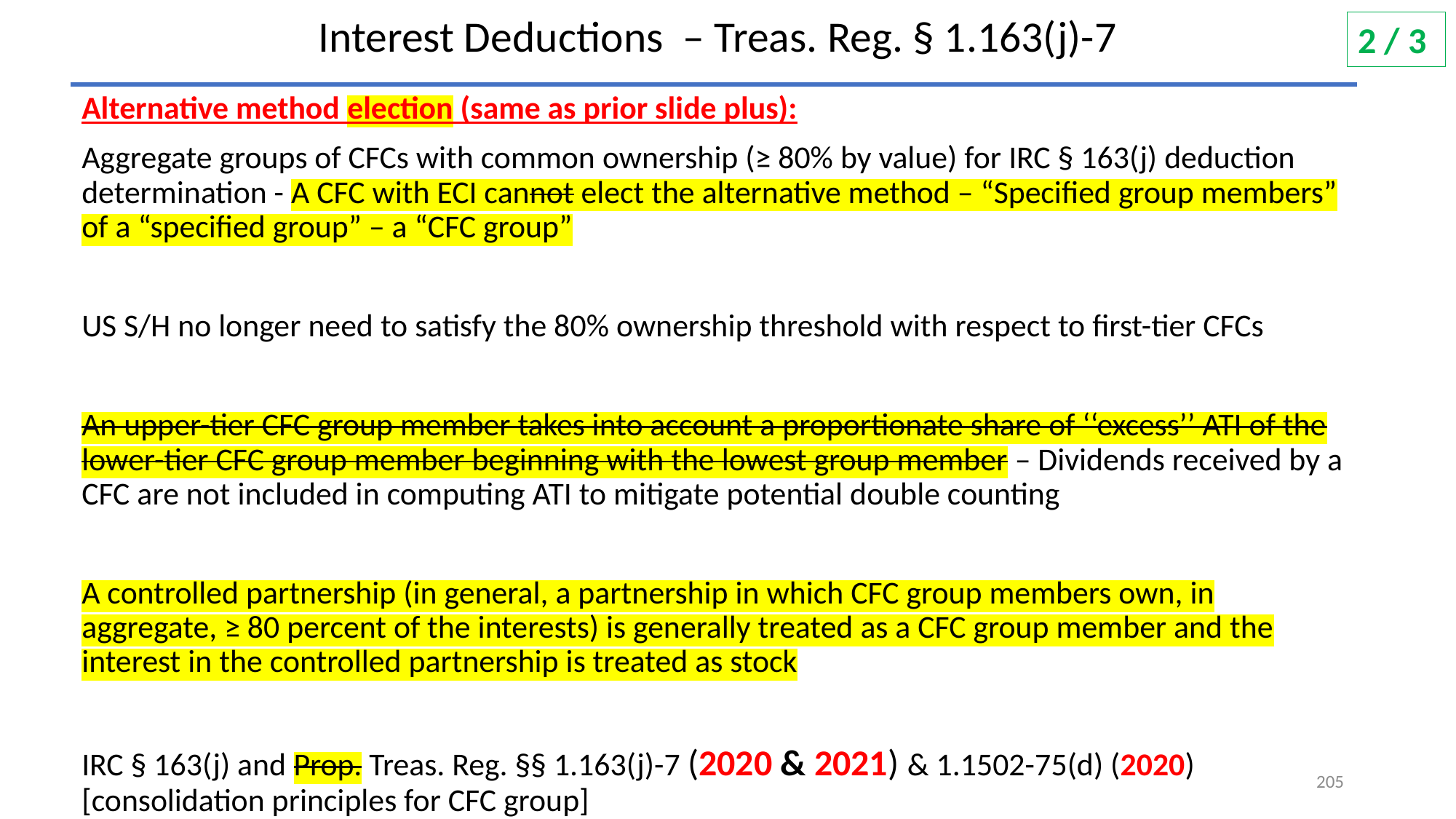

# Interest Deductions  – Treas. Reg. § 1.163(j)-7
2 / 3
Alternative method election (same as prior slide plus):
Aggregate groups of CFCs with common ownership (≥ 80% by value) for IRC § 163(j) deduction determination - A CFC with ECI cannot elect the alternative method – “Specified group members” of a “specified group” – a “CFC group”

US S/H no longer need to satisfy the 80% ownership threshold with respect to first-tier CFCs

An upper-tier CFC group member takes into account a proportionate share of ‘‘excess’’ ATI of the lower-tier CFC group member beginning with the lowest group member – Dividends received by a CFC are not included in computing ATI to mitigate potential double counting

A controlled partnership (in general, a partnership in which CFC group members own, in aggregate, ≥ 80 percent of the interests) is generally treated as a CFC group member and the interest in the controlled partnership is treated as stock

IRC § 163(j) and Prop. Treas. Reg. §§ 1.163(j)-7 (2020 & 2021) & 1.1502-75(d) (2020) [consolidation principles for CFC group]
205